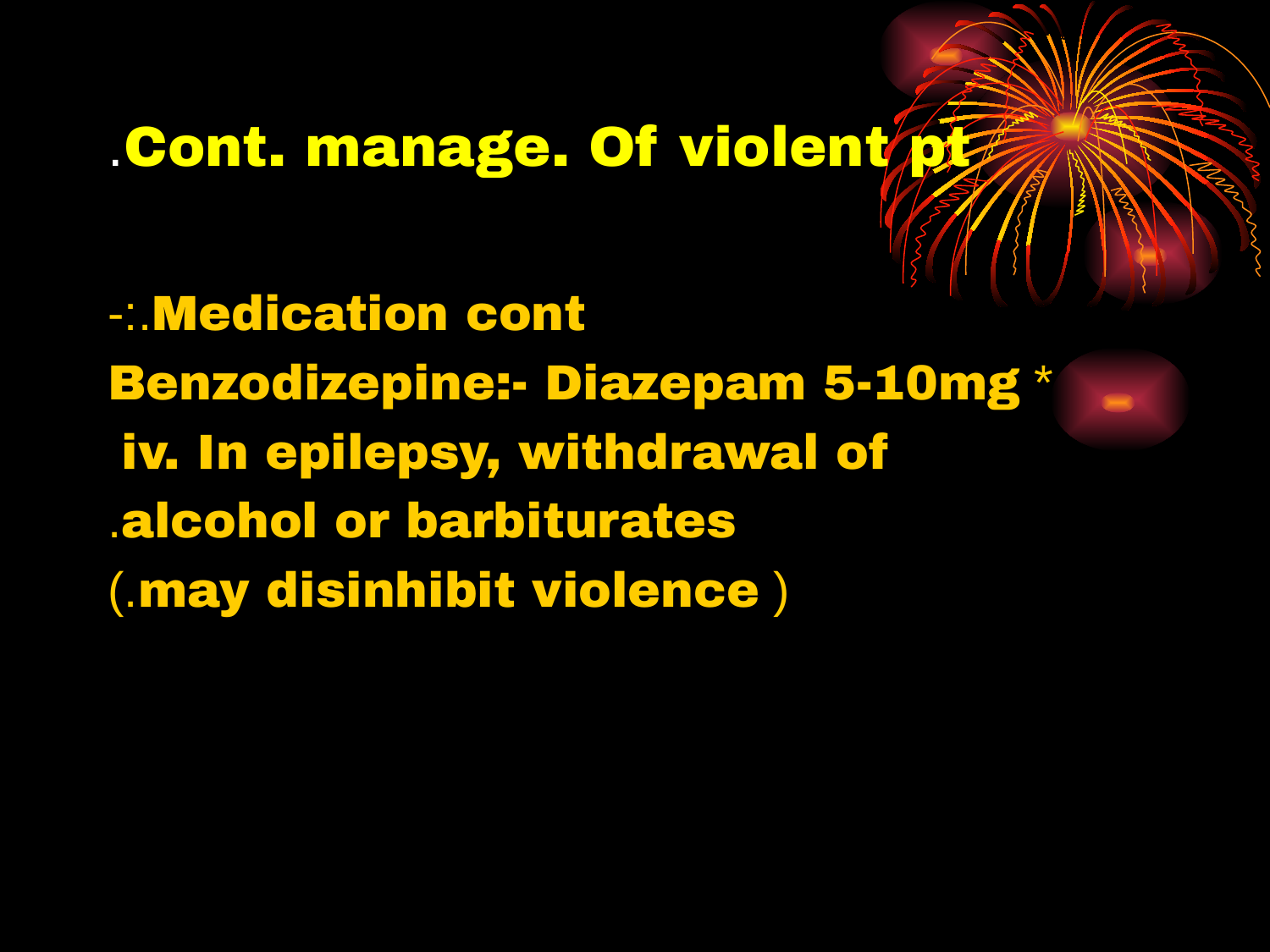

# Cont. manage. Of violent pt.
 Medication cont.:-
    * Benzodizepine:- Diazepam 5-10mg
       iv. In epilepsy, withdrawal of
       alcohol or barbiturates.
       ( may disinhibit violence.)